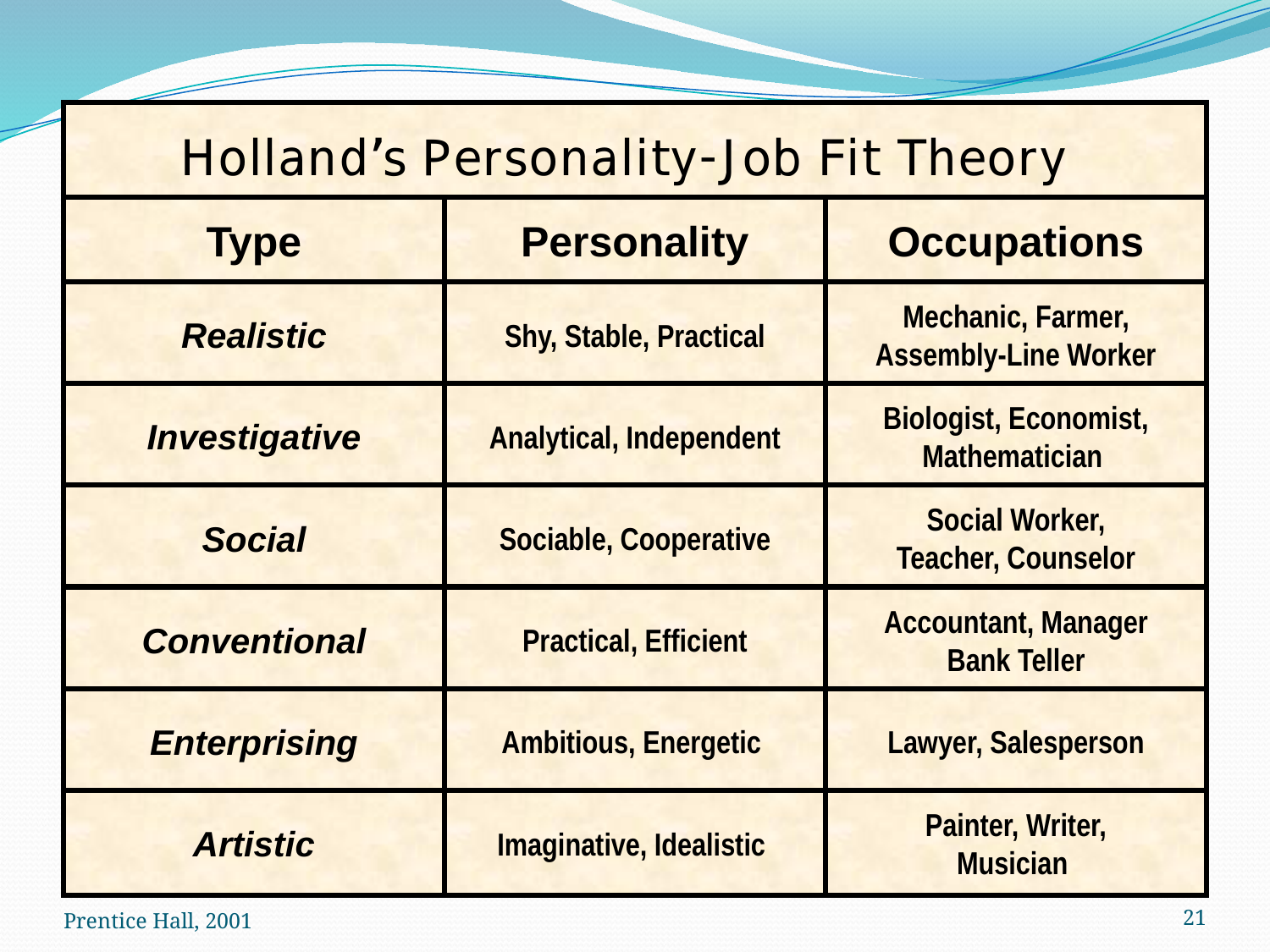

Holland’s Personality-Job Fit Theory
Type
Personality
Occupations
Realistic
Shy, Stable, Practical
Mechanic, Farmer,
Assembly-Line Worker
Investigative
Analytical, Independent
Biologist, Economist,
Mathematician
Social
Sociable, Cooperative
Social Worker,
Teacher, Counselor
Conventional
Practical, Efficient
Accountant, Manager
Bank Teller
Enterprising
Ambitious, Energetic
Lawyer, Salesperson
Artistic
Imaginative, Idealistic
Painter, Writer,
Musician
Prentice Hall, 2001
21